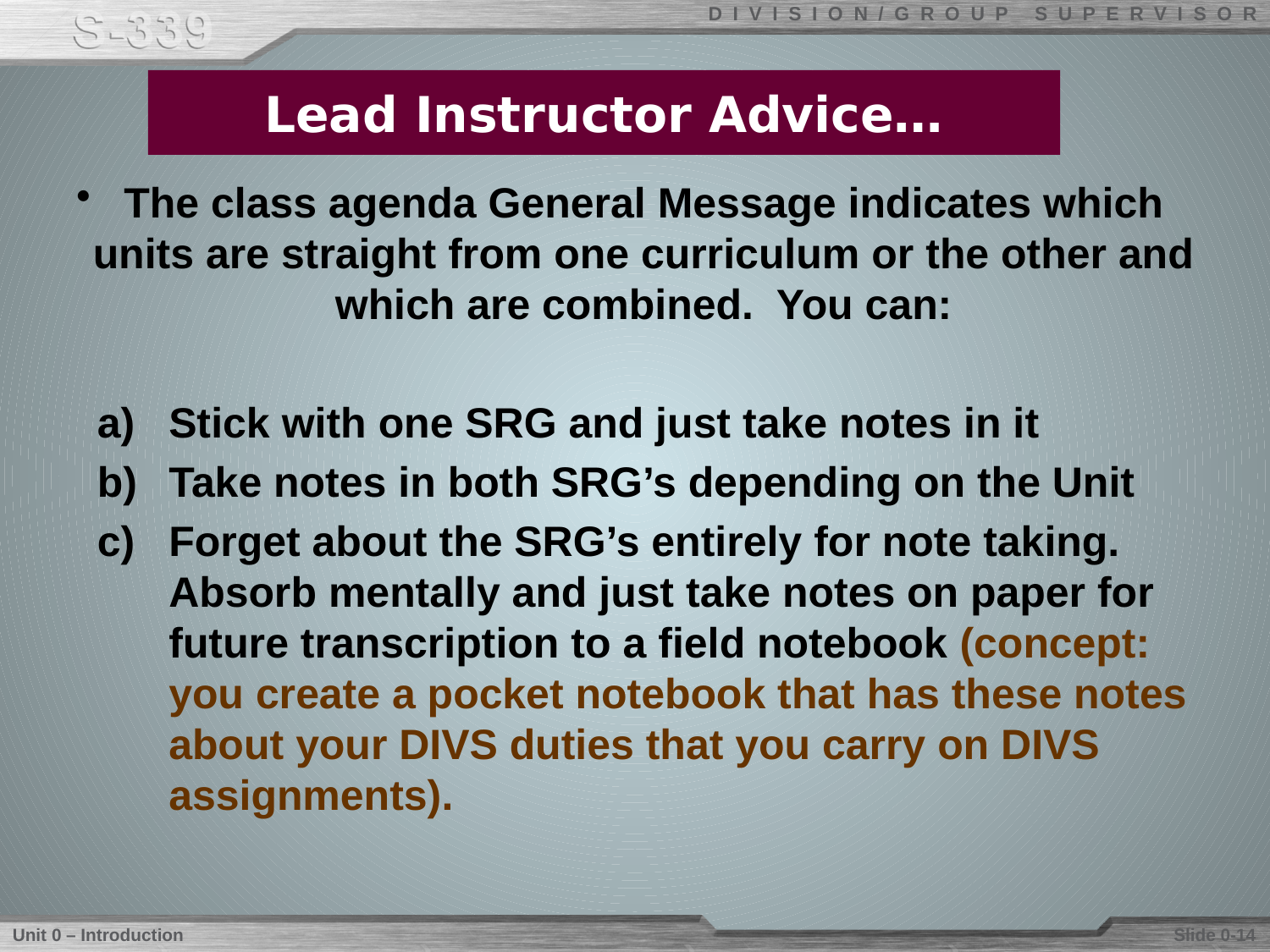

# Lead Instructor Advice…
The class agenda General Message indicates which units are straight from one curriculum or the other and which are combined.  You can:

Stick with one SRG and just take notes in it
Take notes in both SRG’s depending on the Unit
Forget about the SRG’s entirely for note taking. Absorb mentally and just take notes on paper for future transcription to a field notebook (concept: you create a pocket notebook that has these notes about your DIVS duties that you carry on DIVS assignments).